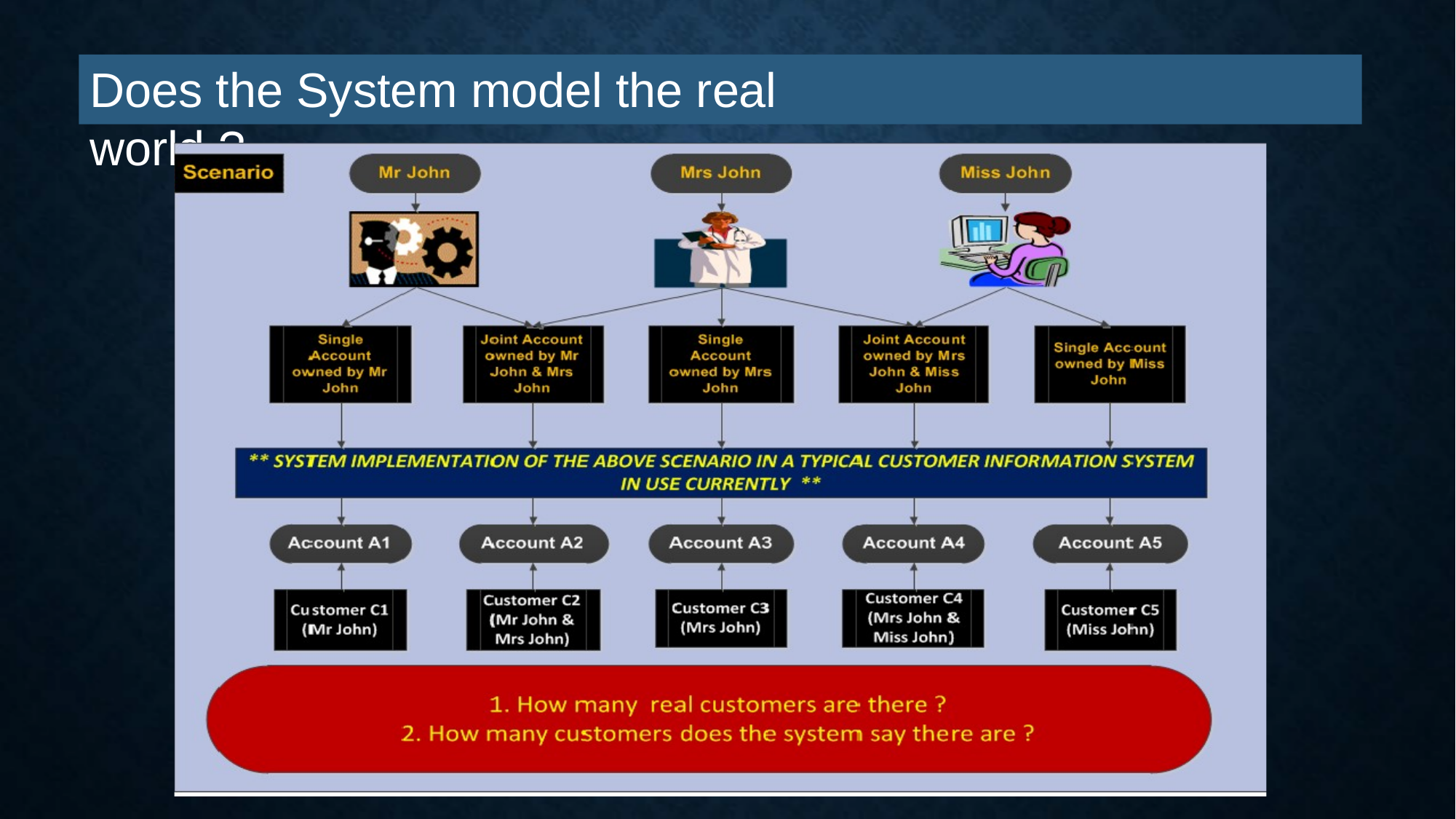

# Does the System model the real world ?